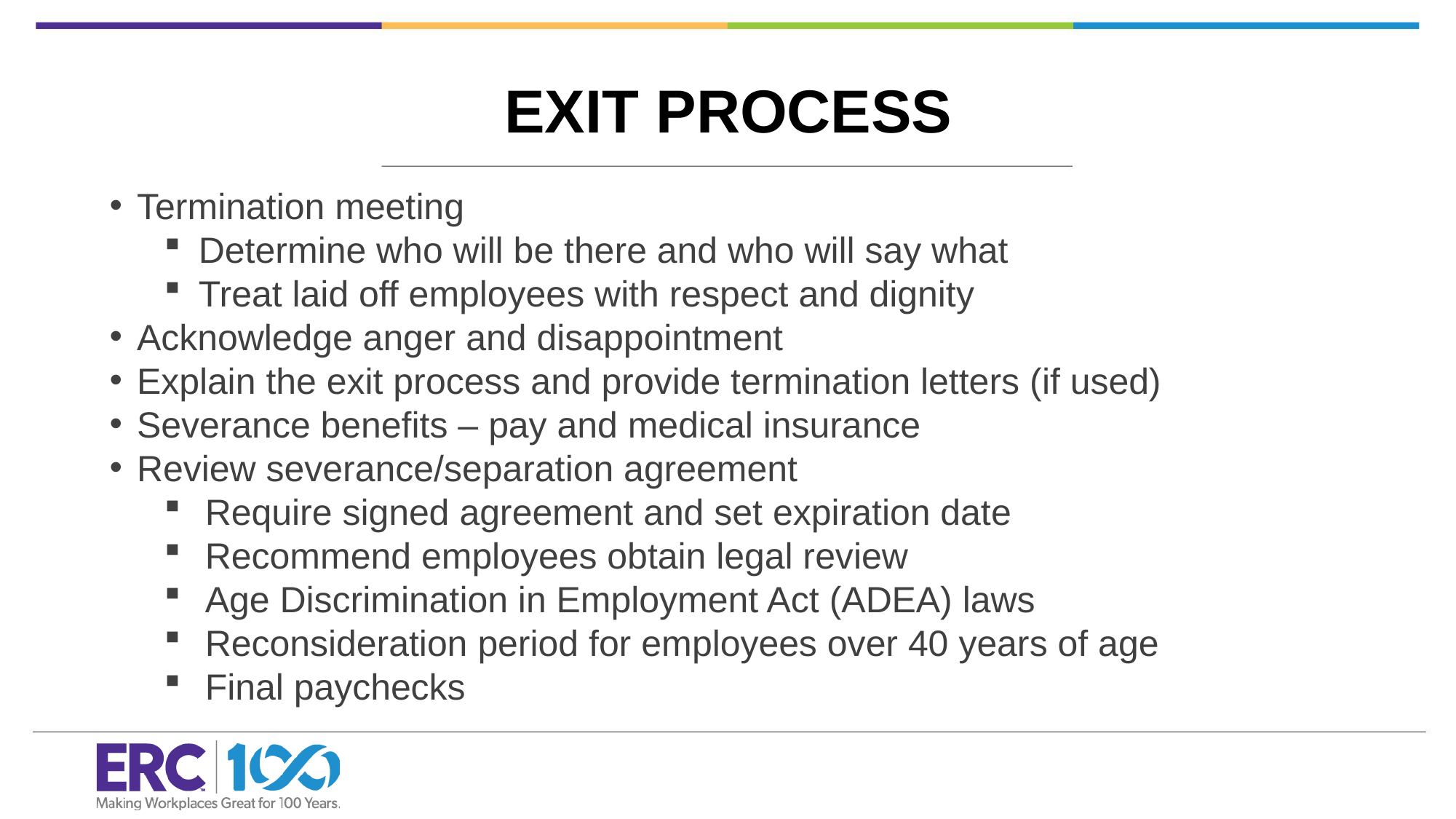

EXIT PROCESS
Termination meeting
Determine who will be there and who will say what
Treat laid off employees with respect and dignity
Acknowledge anger and disappointment
Explain the exit process and provide termination letters (if used)
Severance benefits – pay and medical insurance
Review severance/separation agreement
Require signed agreement and set expiration date
Recommend employees obtain legal review
Age Discrimination in Employment Act (ADEA) laws
Reconsideration period for employees over 40 years of age
Final paychecks